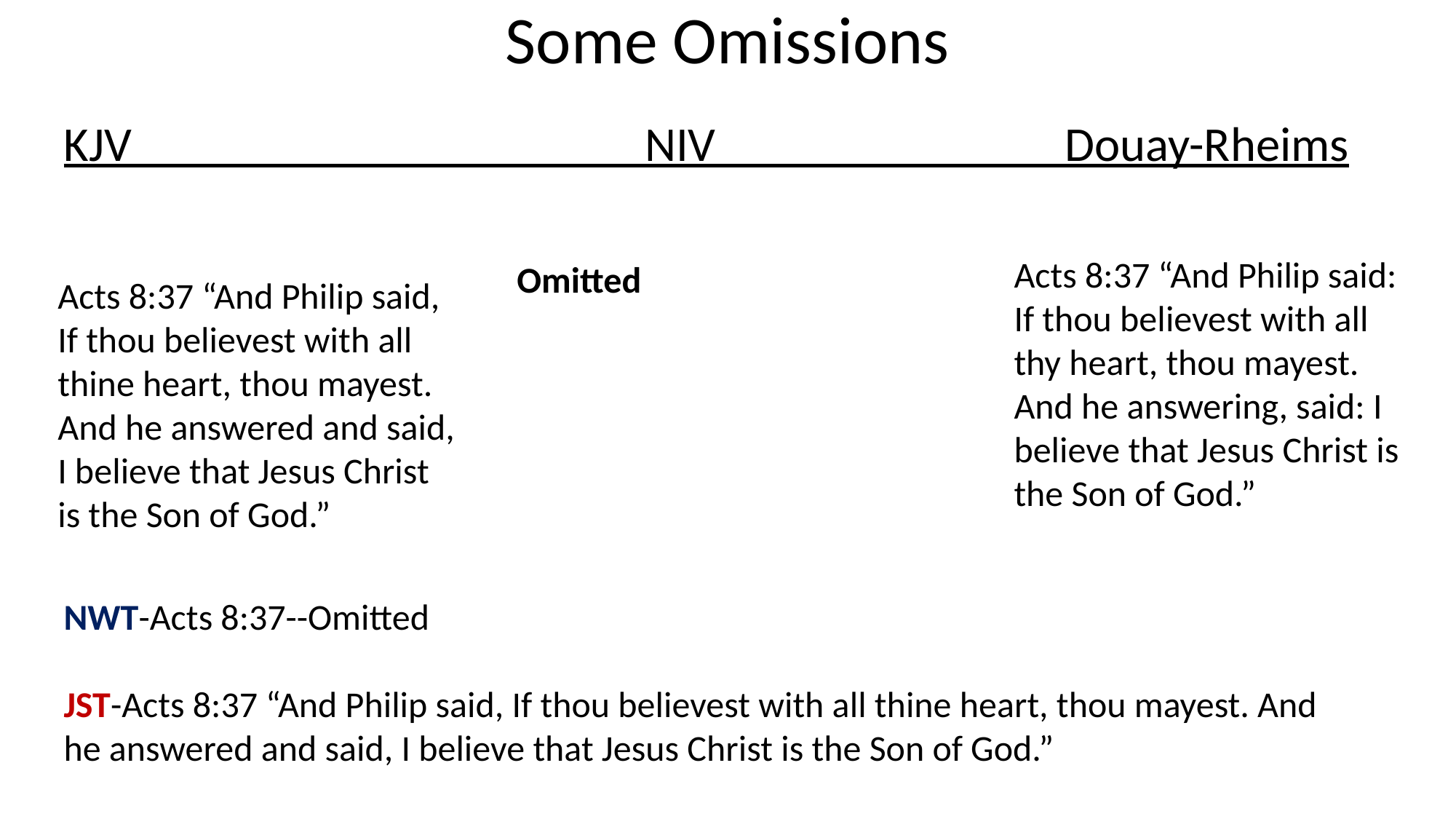

# Some Omissions
KJV                                               NIV                                Douay-Rheims
Acts 8:37 “And Philip said: If thou believest with all thy heart, thou mayest. And he answering, said: I believe that Jesus Christ is the Son of God.”
Omitted
Acts 8:37 “And Philip said, If thou believest with all thine heart, thou mayest. And he answered and said, I believe that Jesus Christ is the Son of God.”
NWT-Acts 8:37--Omitted

JST-Acts 8:37 “And Philip said, If thou believest with all thine heart, thou mayest. And he answered and said, I believe that Jesus Christ is the Son of God.”